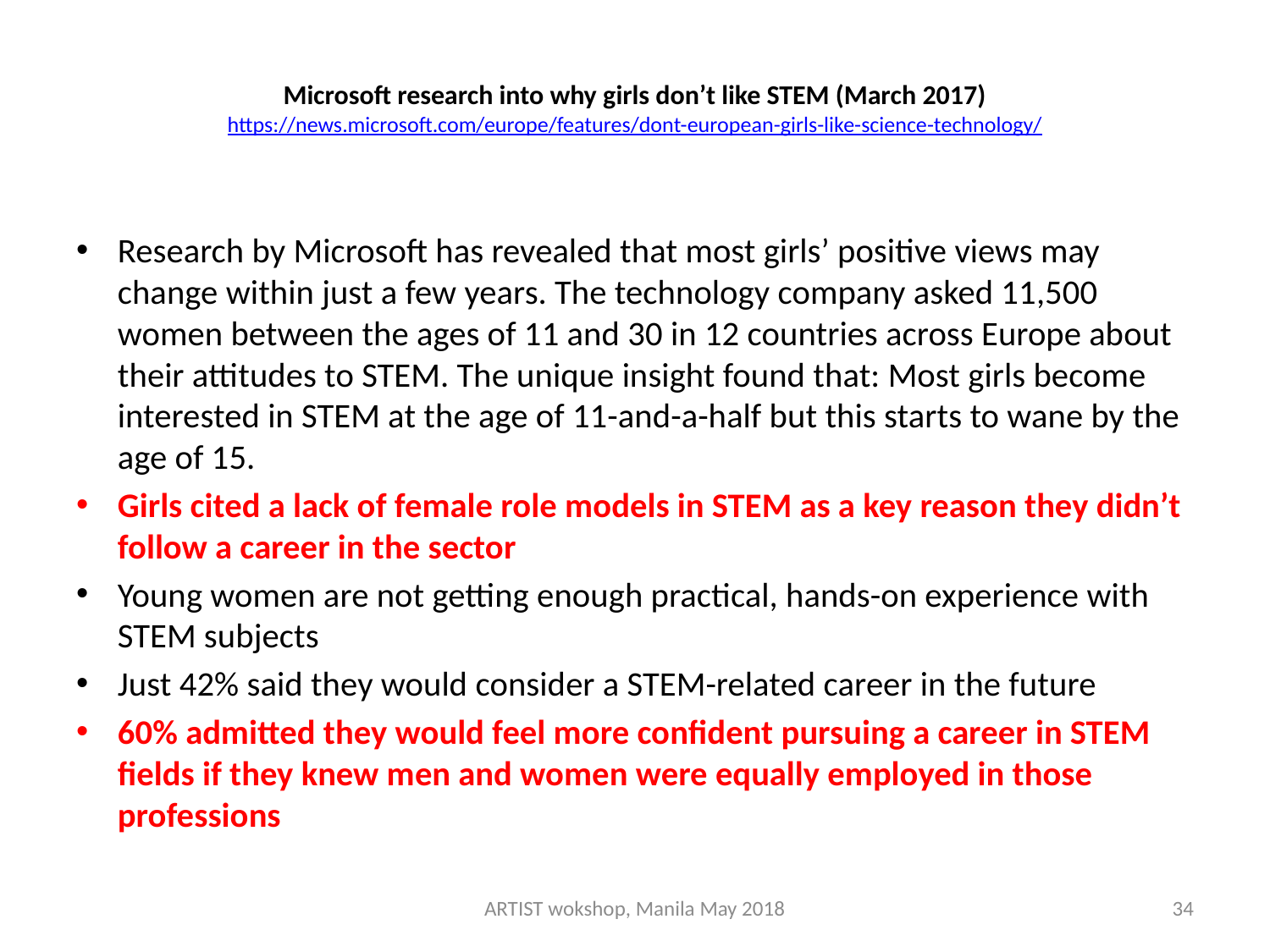

# Microsoft research into why girls don’t like STEM (March 2017) https://news.microsoft.com/europe/features/dont-european-girls-like-science-technology/
Research by Microsoft has revealed that most girls’ positive views may change within just a few years. The technology company asked 11,500 women between the ages of 11 and 30 in 12 countries across Europe about their attitudes to STEM. The unique insight found that: Most girls become interested in STEM at the age of 11-and-a-half but this starts to wane by the age of 15.
Girls cited a lack of female role models in STEM as a key reason they didn’t follow a career in the sector
Young women are not getting enough practical, hands-on experience with STEM subjects
Just 42% said they would consider a STEM-related career in the future
60% admitted they would feel more confident pursuing a career in STEM fields if they knew men and women were equally employed in those professions

ARTIST wokshop, Manila May 2018
34